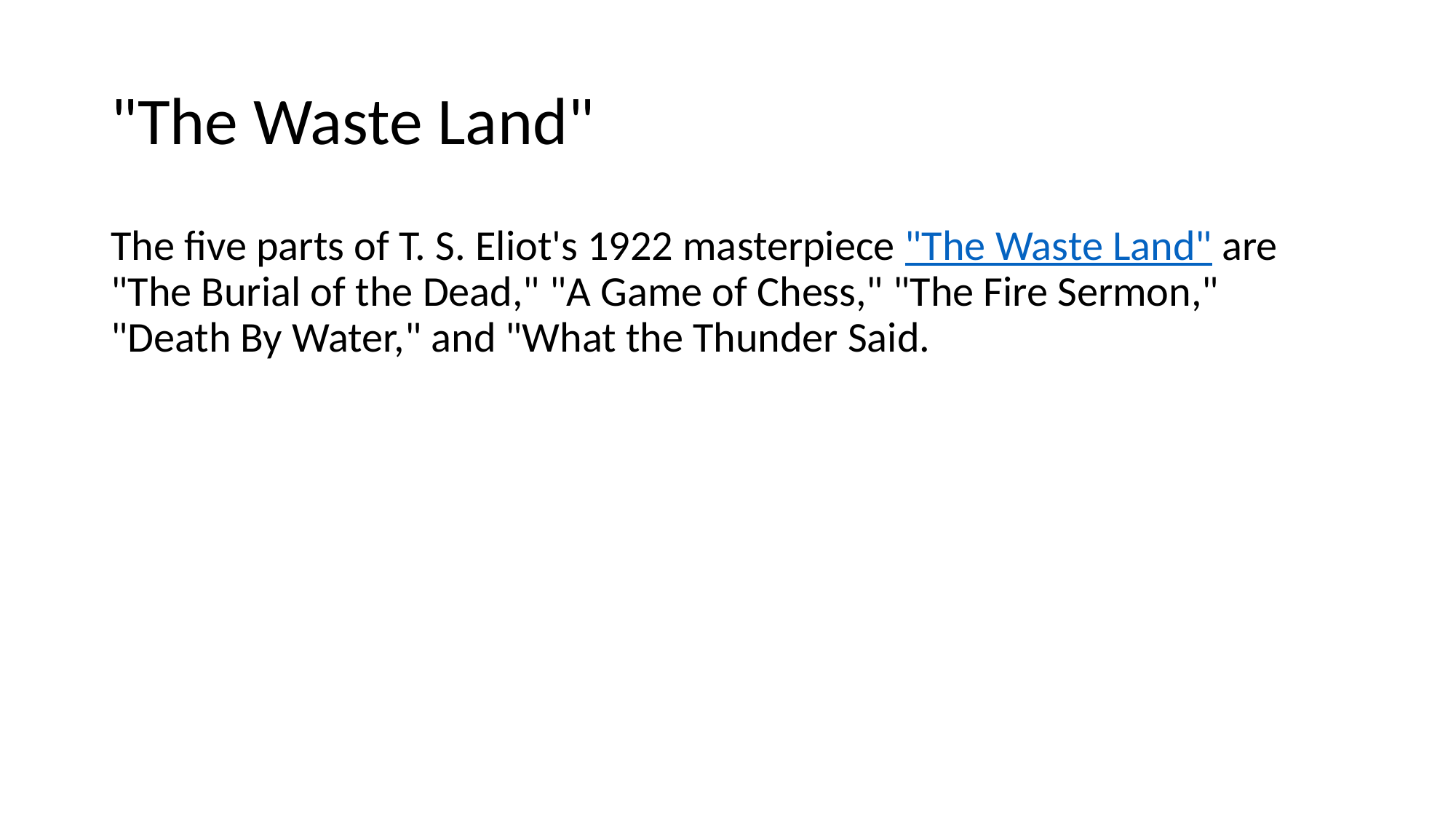

# "The Waste Land"
The five parts of T. S. Eliot's 1922 masterpiece "The Waste Land" are "The Burial of the Dead," "A Game of Chess," "The Fire Sermon," "Death By Water," and "What the Thunder Said.